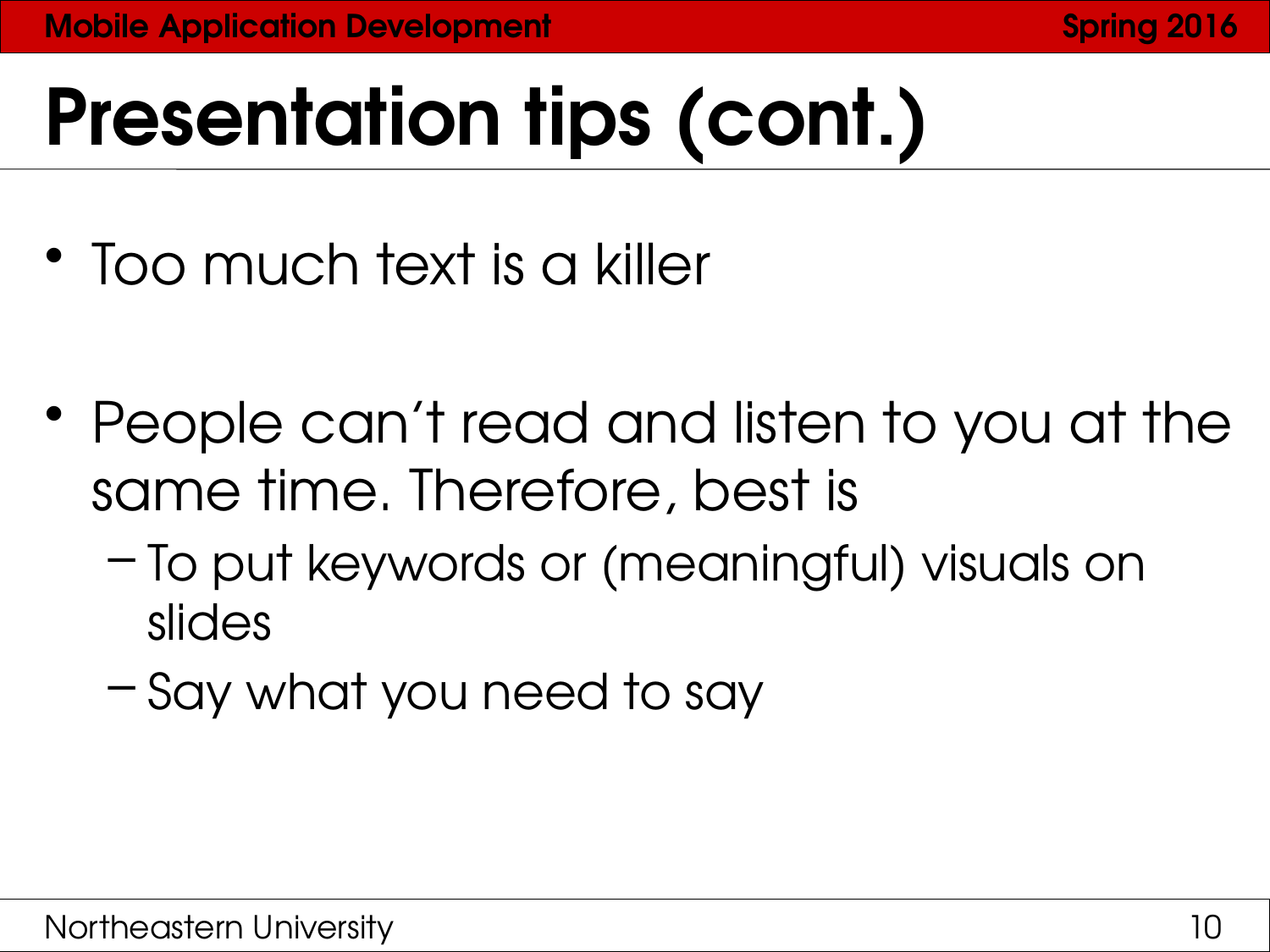

# Presentation tips (cont.)
Too much text is a killer

People can’t read and listen to you at the same time. Therefore, best is
To put keywords or (meaningful) visuals on slides
Say what you need to say